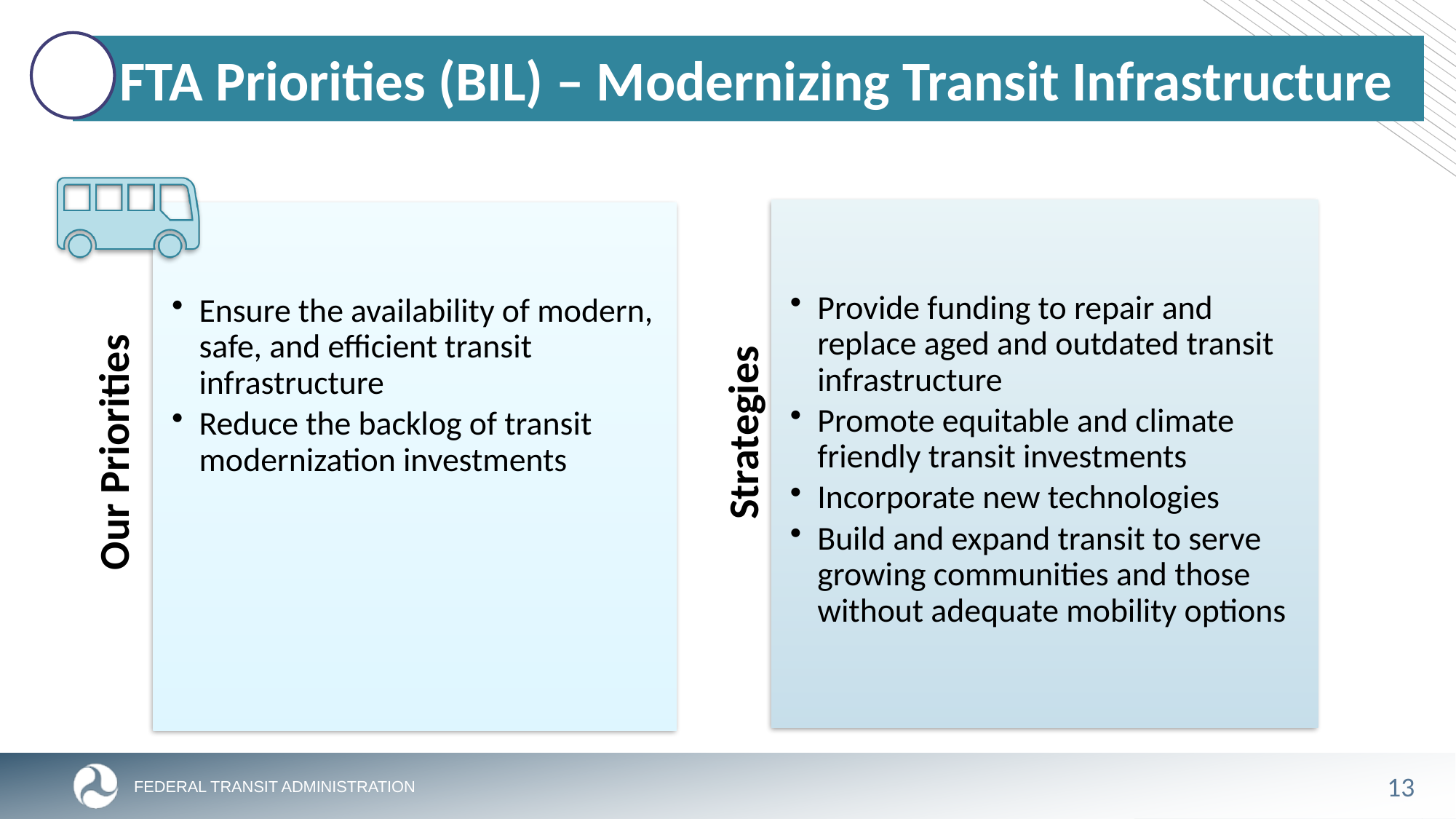

# FTA Priorities (BIL) – Modernizing Transit Infrastructure
Strategies
Provide funding to repair and replace aged and outdated transit infrastructure
Promote equitable and climate friendly transit investments
Incorporate new technologies
Build and expand transit to serve growing communities and those without adequate mobility options
Our Priorities
Ensure the availability of modern, safe, and efficient transit infrastructure
Reduce the backlog of transit modernization investments